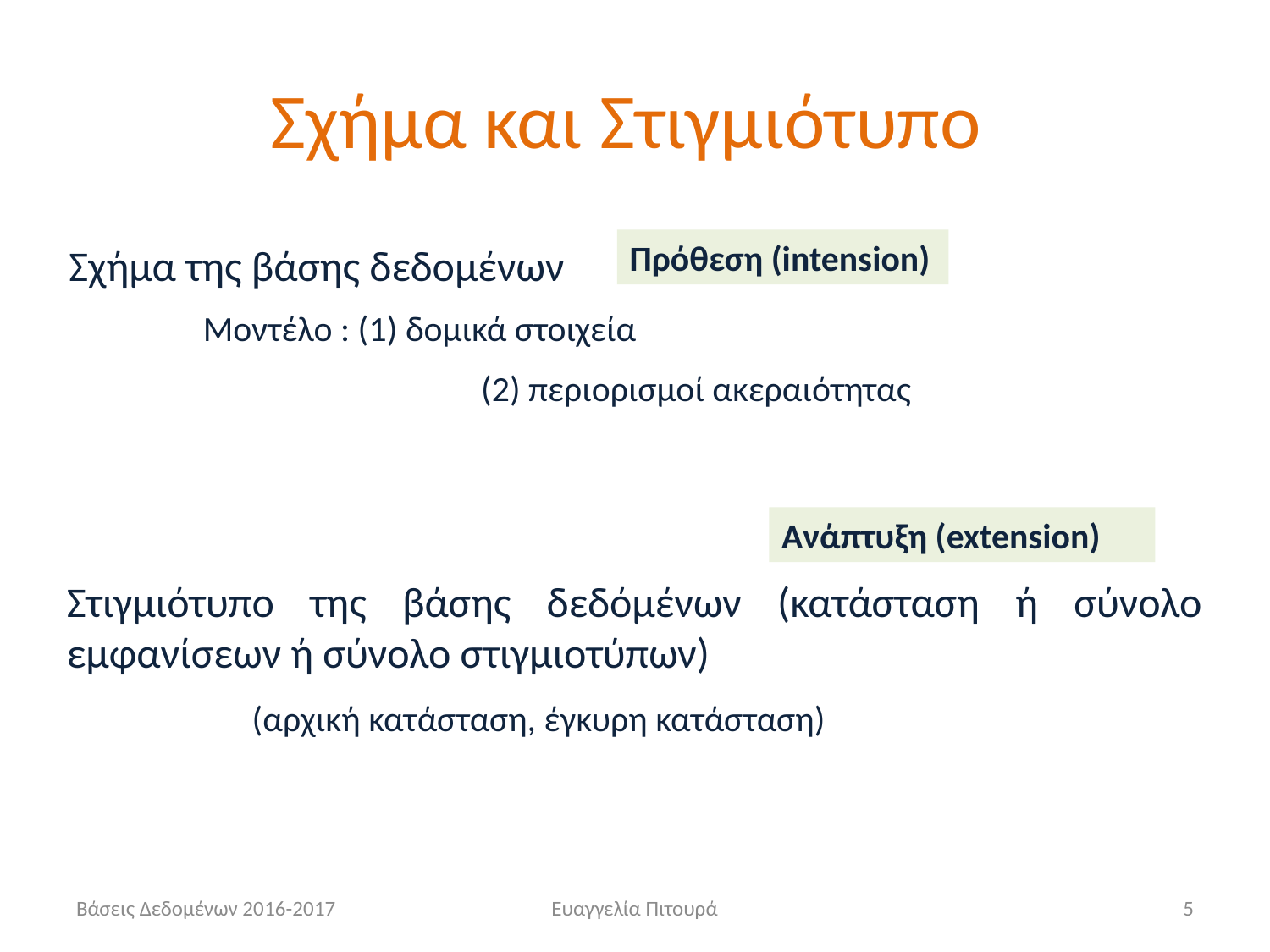

# Σχήμα και Στιγμιότυπο
Πρόθεση (intension)
Σχήμα της βάσης δεδομένων
Μοντέλο : (1) δομικά στοιχεία
		   (2) περιορισμοί ακεραιότητας
Ανάπτυξη (extension)
Στιγμιότυπο της βάσης δεδόμένων (κατάσταση ή σύνολο εμφανίσεων ή σύνολο στιγμιοτύπων)
(αρχική κατάσταση, έγκυρη κατάσταση)
Βάσεις Δεδομένων 2016-2017
Ευαγγελία Πιτουρά
5